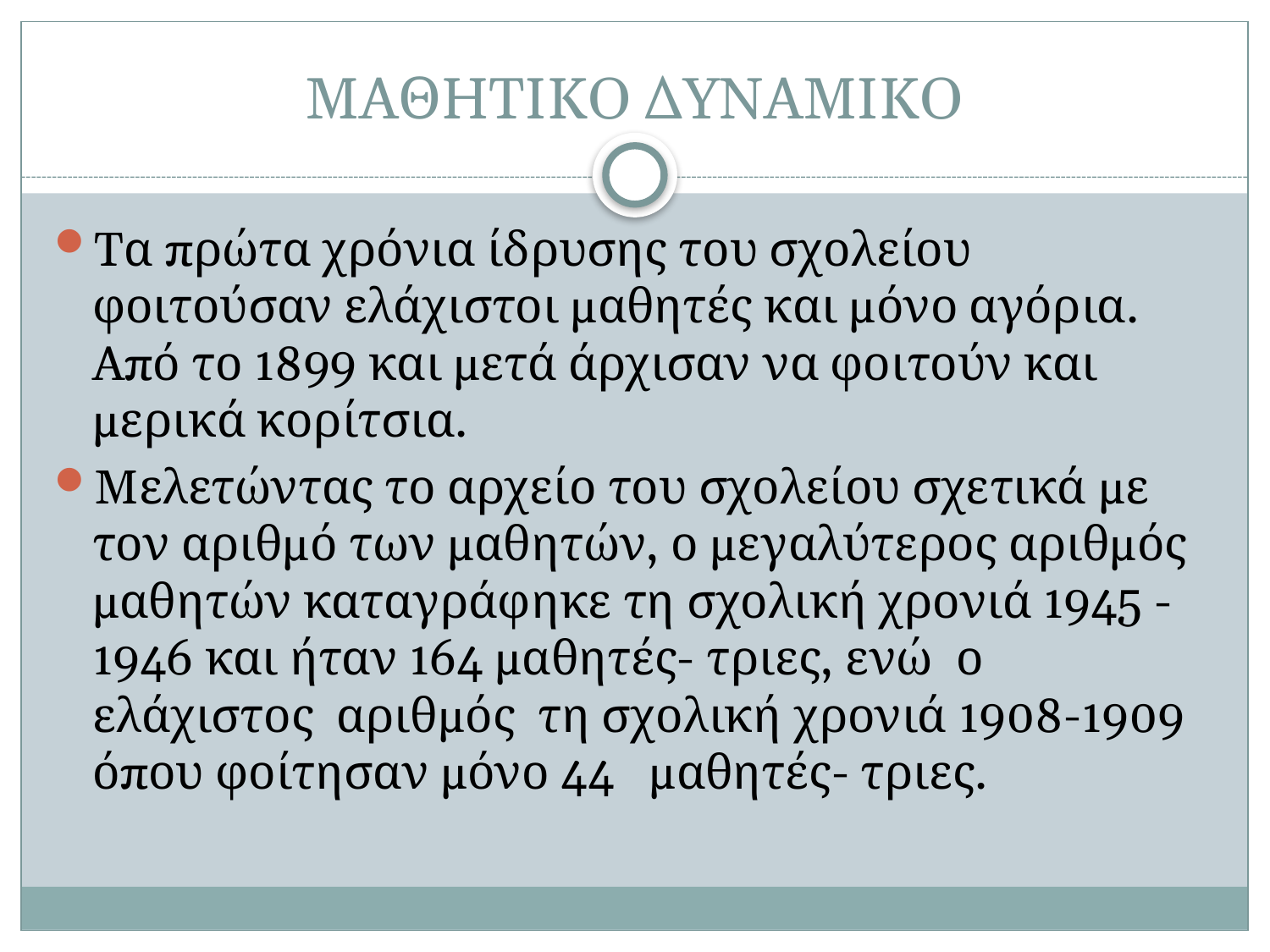

# ΜΑΘΗΤΙΚΟ ΔΥΝΑΜΙΚΟ
Τα πρώτα χρόνια ίδρυσης του σχολείου φοιτούσαν ελάχιστοι μαθητές και μόνο αγόρια. Από το 1899 και μετά άρχισαν να φοιτούν και μερικά κορίτσια.
Μελετώντας το αρχείο του σχολείου σχετικά με τον αριθμό των μαθητών, ο μεγαλύτερος αριθμός μαθητών καταγράφηκε τη σχολική χρονιά 1945 -1946 και ήταν 164 μαθητές- τριες, ενώ  ο ελάχιστος  αριθμός  τη σχολική χρονιά 1908-1909 όπου φοίτησαν μόνο 44   μαθητές- τριες.